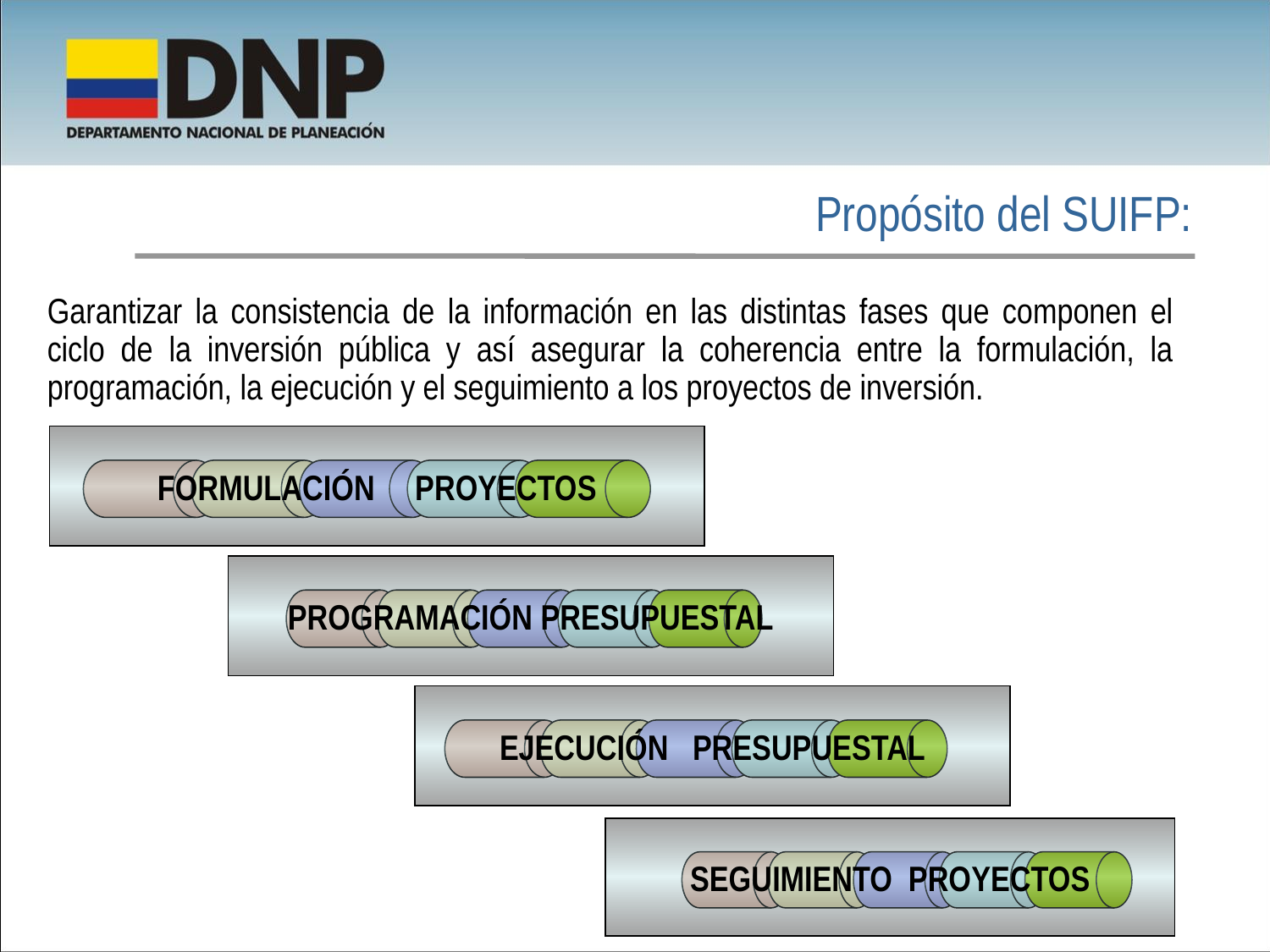

Propósito del SUIFP:

Garantizar la consistencia de la información en las distintas fases que componen el ciclo de la inversión pública y así asegurar la coherencia entre la formulación, la programación, la ejecución y el seguimiento a los proyectos de inversión.
FORMULACIÓN     PROYECTOS

PROGRAMACIÓN PRESUPUESTAL

EJECUCIÓN   PRESUPUESTAL

SEGUIMIENTO  PROYECTOS